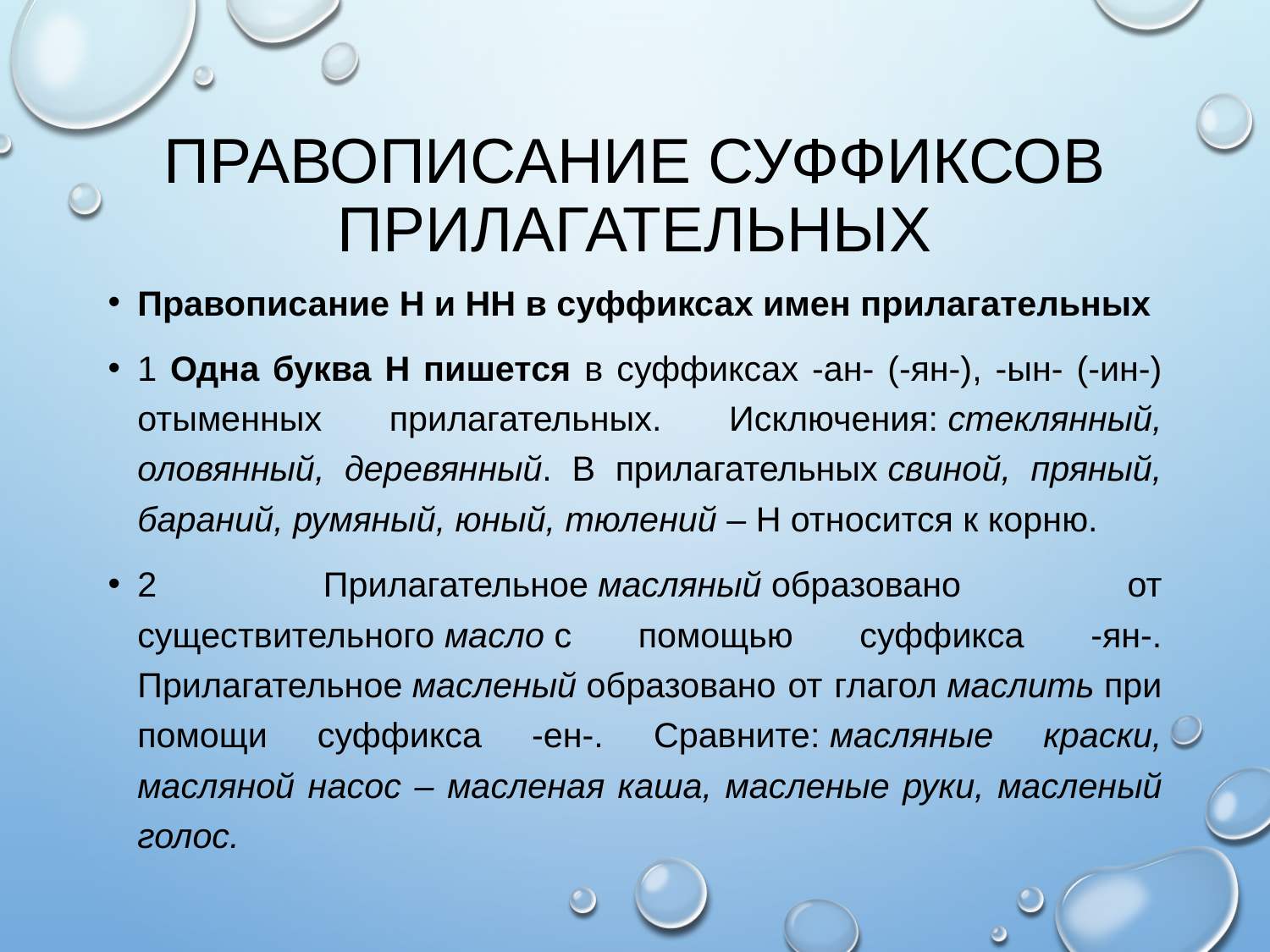

# Правописание суффиксов прилагательных
Правописание Н и НН в суффиксах имен прилагательных
1 Одна буква Н пишется в суффиксах -ан- (-ян-), -ын- (-ин-) отыменных прилагательных. Исключения: стеклянный, оловянный, деревянный. В прилагательных свиной, пряный, бараний, румяный, юный, тюлений – Н относится к корню.
2 Прилагательное масляный образовано от существительного масло с помощью суффикса -ян-. Прилагательное масленый образовано от глагол маслить при помощи суффикса -ен-. Сравните: масляные краски, масляной насос – масленая каша, масленые руки, масленый голос.